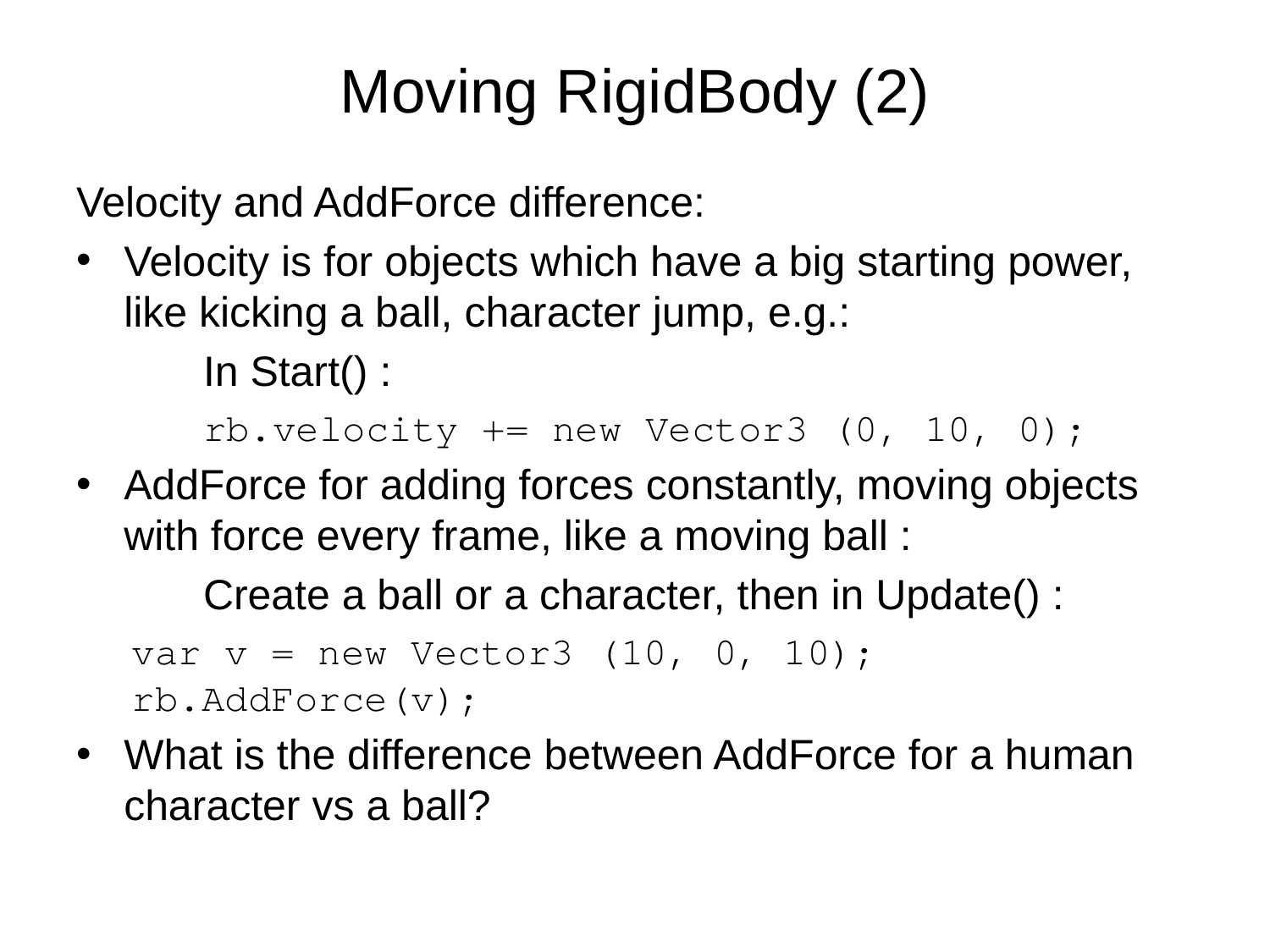

# Moving RigidBody (2)
Velocity and AddForce difference:
Velocity is for objects which have a big starting power, like kicking a ball, character jump, e.g.:
	In Start() :
	rb.velocity += new Vector3 (0, 10, 0);
AddForce for adding forces constantly, moving objects with force every frame, like a moving ball :
	Create a ball or a character, then in Update() :
var v = new Vector3 (10, 0, 10);
rb.AddForce(v);
What is the difference between AddForce for a human character vs a ball?